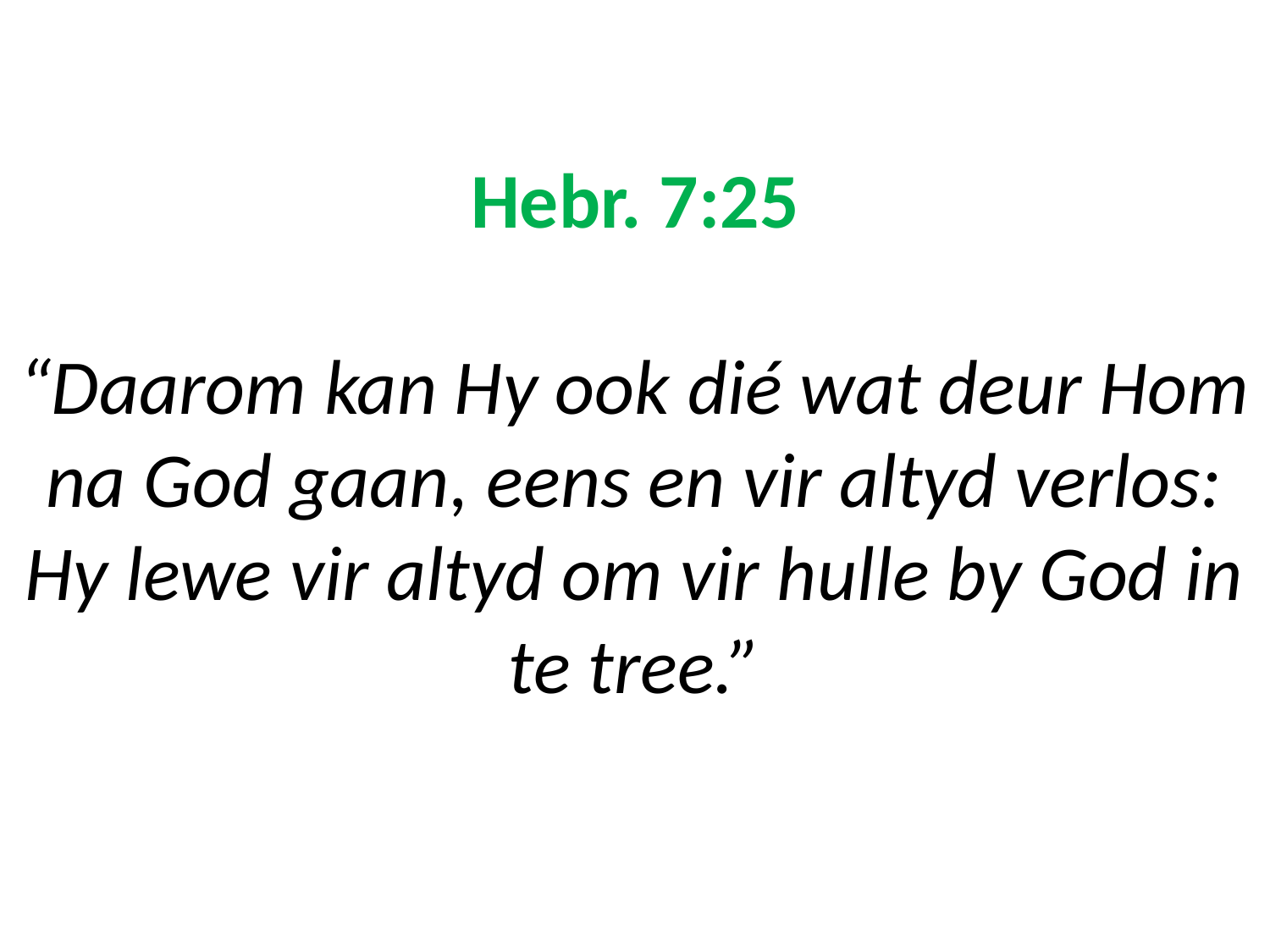

# Hebr. 7:25 “Daarom kan Hy ook dié wat deur Hom na God gaan, eens en vir altyd verlos: Hy lewe vir altyd om vir hulle by God in te tree.”